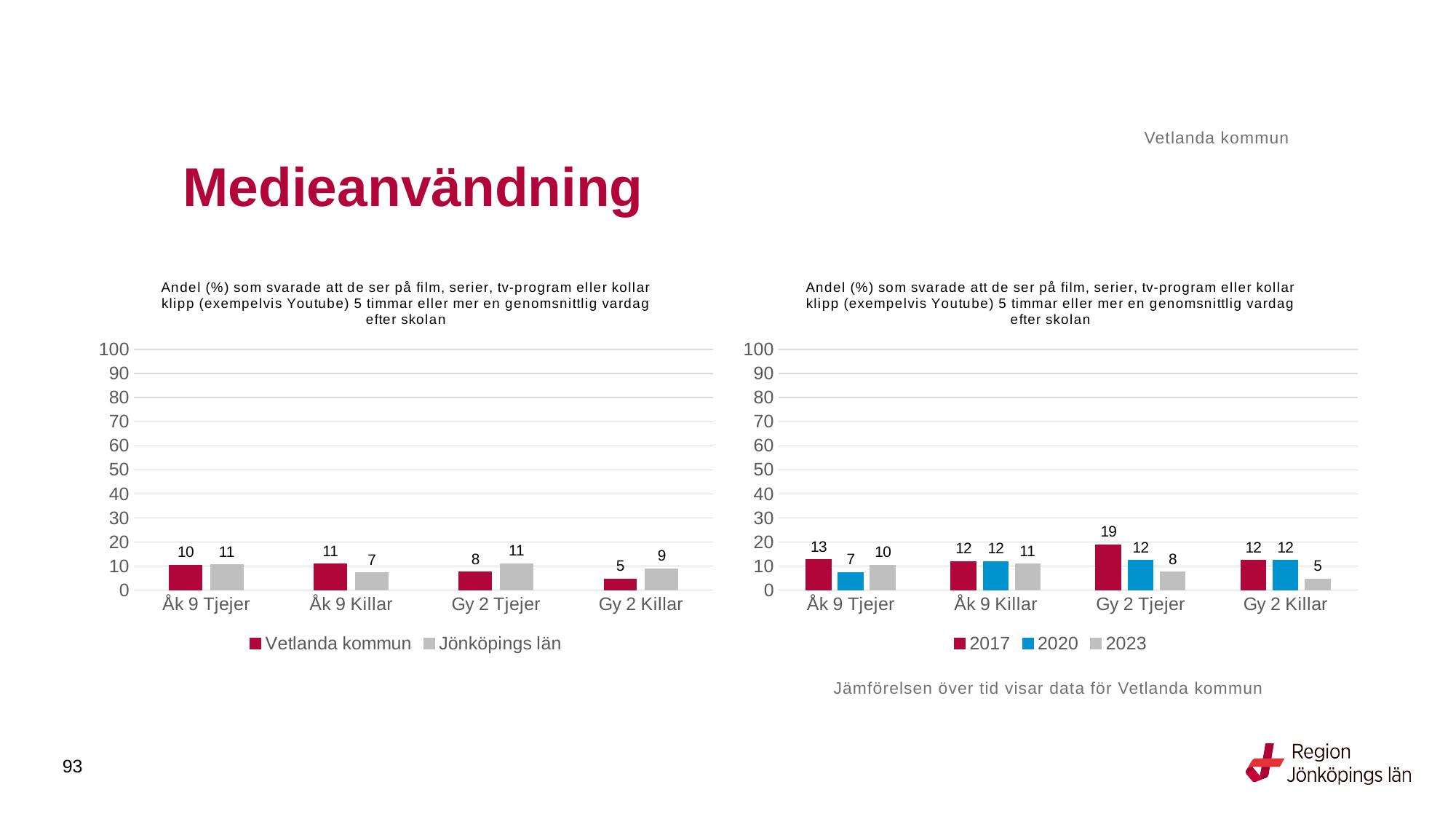

Vetlanda kommun
# Medieanvändning

### Chart: Andel (%) som svarade att de ser på film, serier, tv-program eller kollar klipp (exempelvis Youtube) 5 timmar eller mer en genomsnittlig vardag efter skolan

| Category | Vetlanda kommun | Jönköpings län |
|---|---|---|
| Åk 9 Tjejer | 10.4167 | 10.5574 |
| Åk 9 Killar | 10.8527 | 7.1962 |
| Gy 2 Tjejer | 7.5472 | 10.9474 |
| Gy 2 Killar | 4.6729 | 8.9413 |

### Chart: Andel (%) som svarade att de ser på film, serier, tv-program eller kollar klipp (exempelvis Youtube) 5 timmar eller mer en genomsnittlig vardag efter skolan

| Category | 2017 | 2020 | 2023 |
|---|---|---|---|
| Åk 9 Tjejer | 12.6316 | 7.4074 | 10.4167 |
| Åk 9 Killar | 12.0 | 11.8644 | 10.8527 |
| Gy 2 Tjejer | 18.8889 | 12.381 | 7.5472 |
| Gy 2 Killar | 12.3711 | 12.4138 | 4.6729 |
Jämförelsen över tid visar data för Vetlanda kommun
93